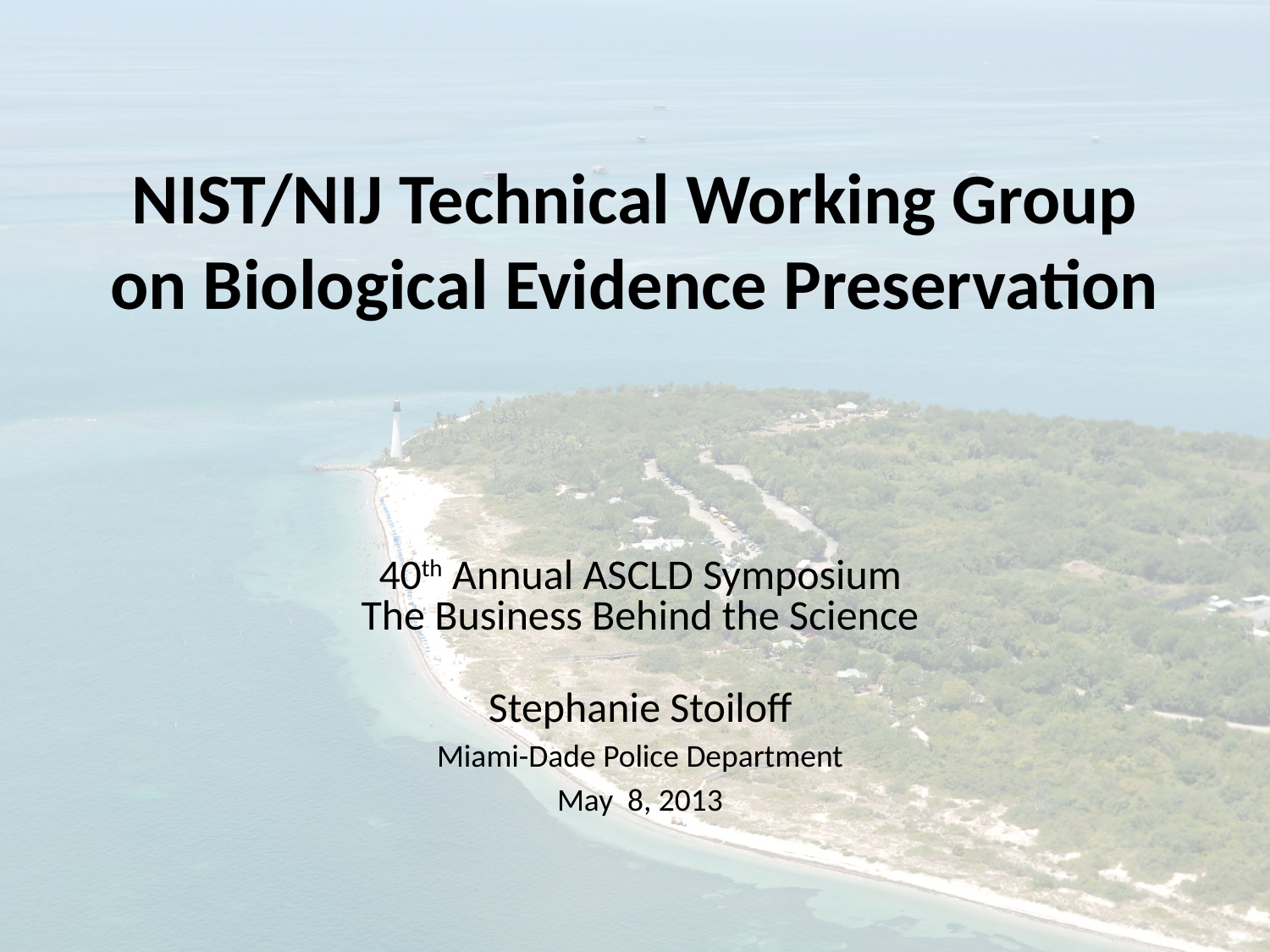

# NIST/NIJ Technical Working Group on Biological Evidence Preservation

40th Annual ASCLD Symposium
The Business Behind the Science

Stephanie Stoiloff
Miami-Dade Police Department
May  8, 2013